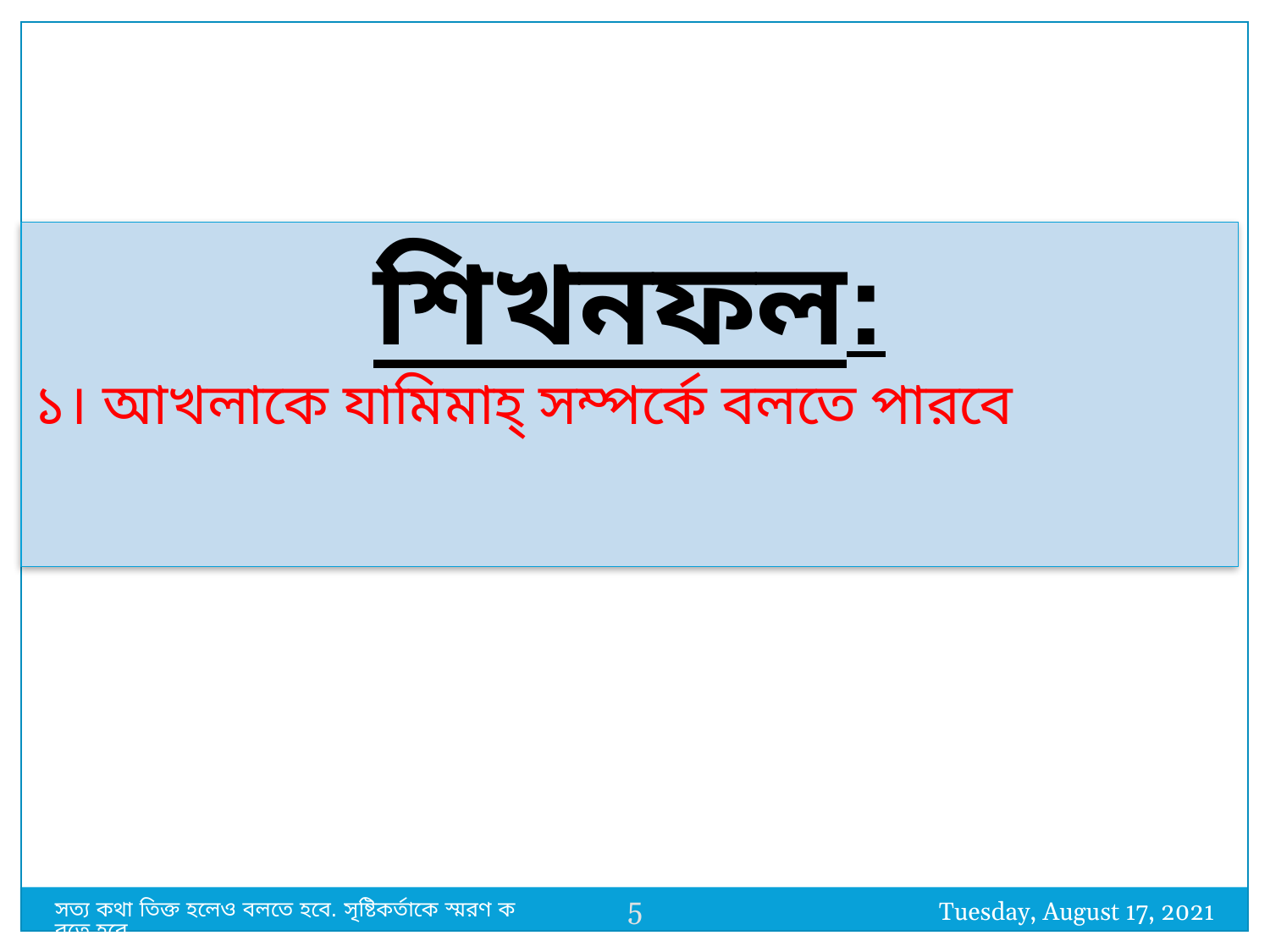

শিখনফল:
১। আখলাকে যামিমাহ্‌ সম্পর্কে বলতে পারবে

5
Tuesday, August 17, 2021
সত্য কথা তিক্ত হলেও বলতে হবে. সৃষ্টিকর্তাকে স্মরণ করতে হবে